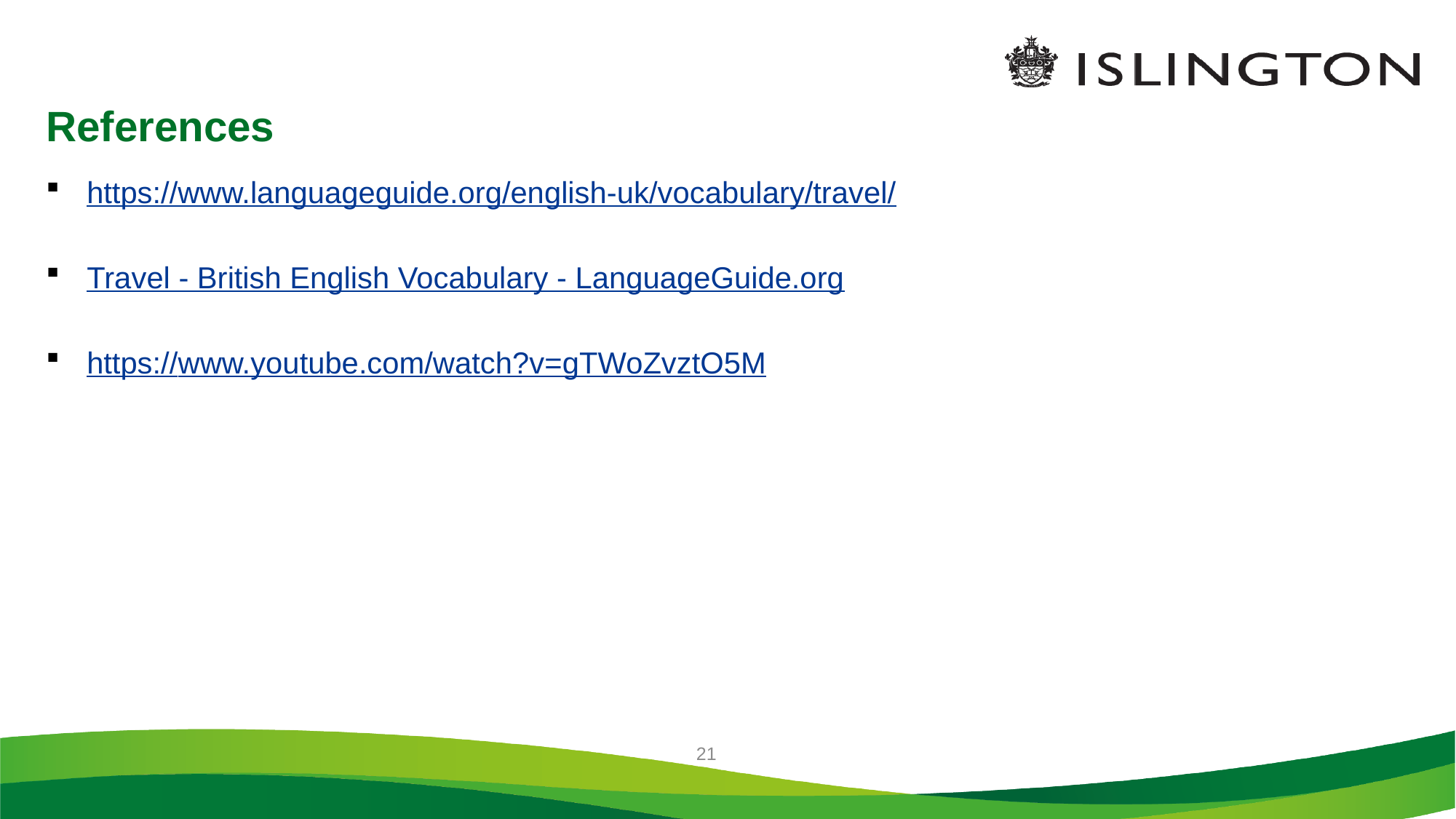

# References
https://www.languageguide.org/english-uk/vocabulary/travel/

Travel - British English Vocabulary - LanguageGuide.org

https://www.youtube.com/watch?v=gTWoZvztO5M

21